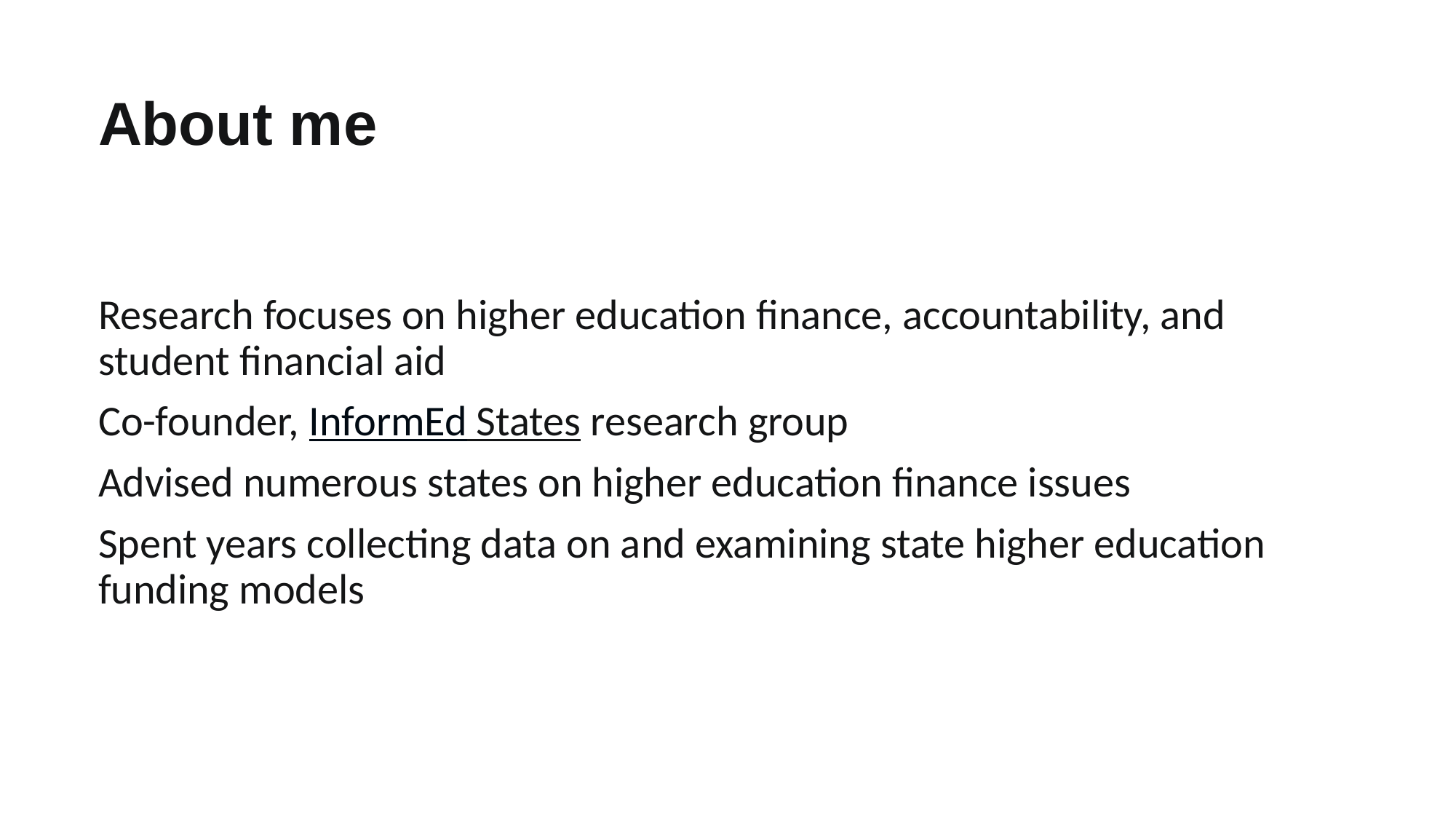

# About me
Research focuses on higher education finance, accountability, and student financial aid
Co-founder, InformEd States research group
Advised numerous states on higher education finance issues
Spent years collecting data on and examining state higher education funding models